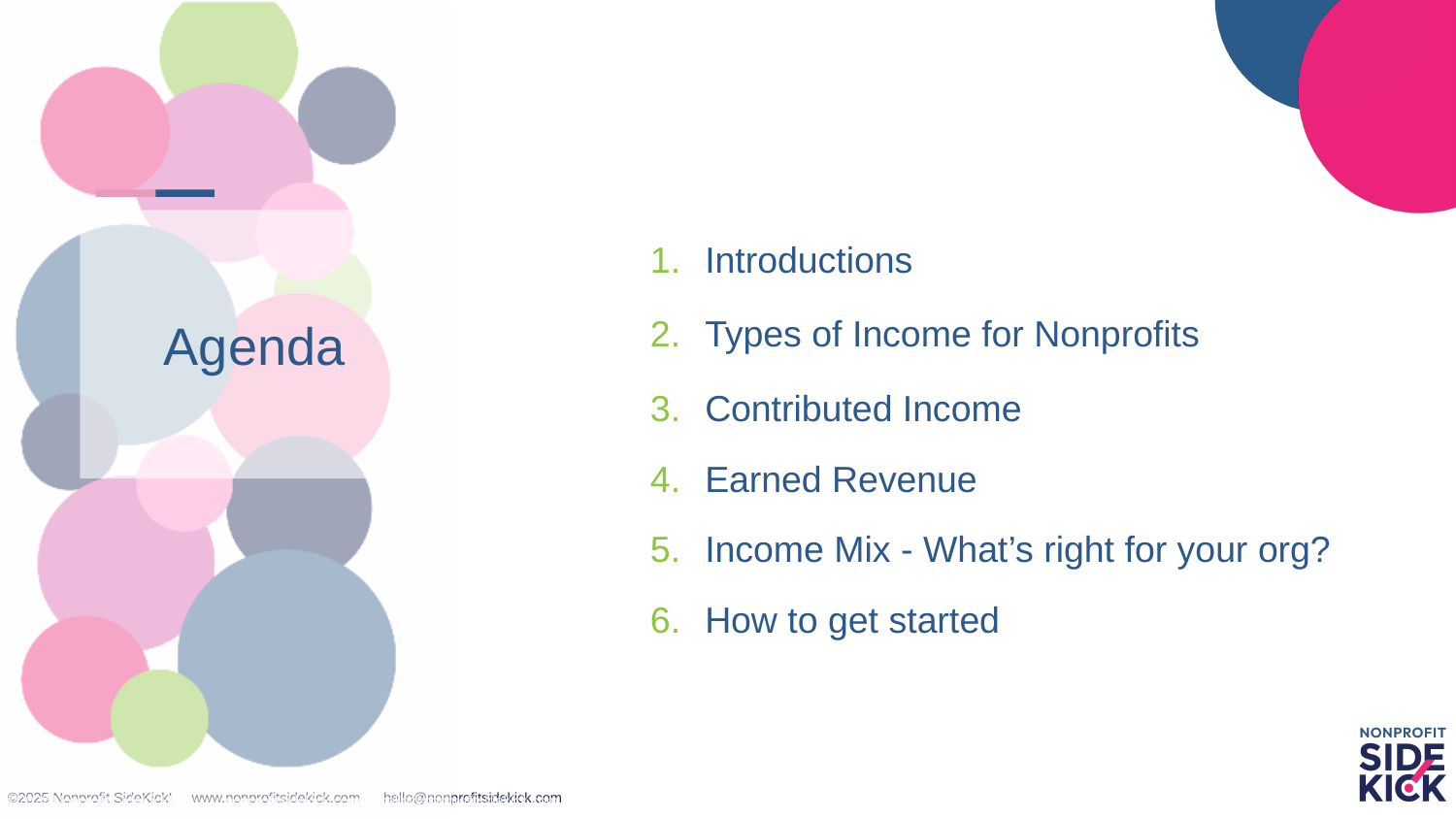

# Agenda
Introductions
Types of Income for Nonprofits
Contributed Income
Earned Revenue
Income Mix - What’s right for your org?
How to get started